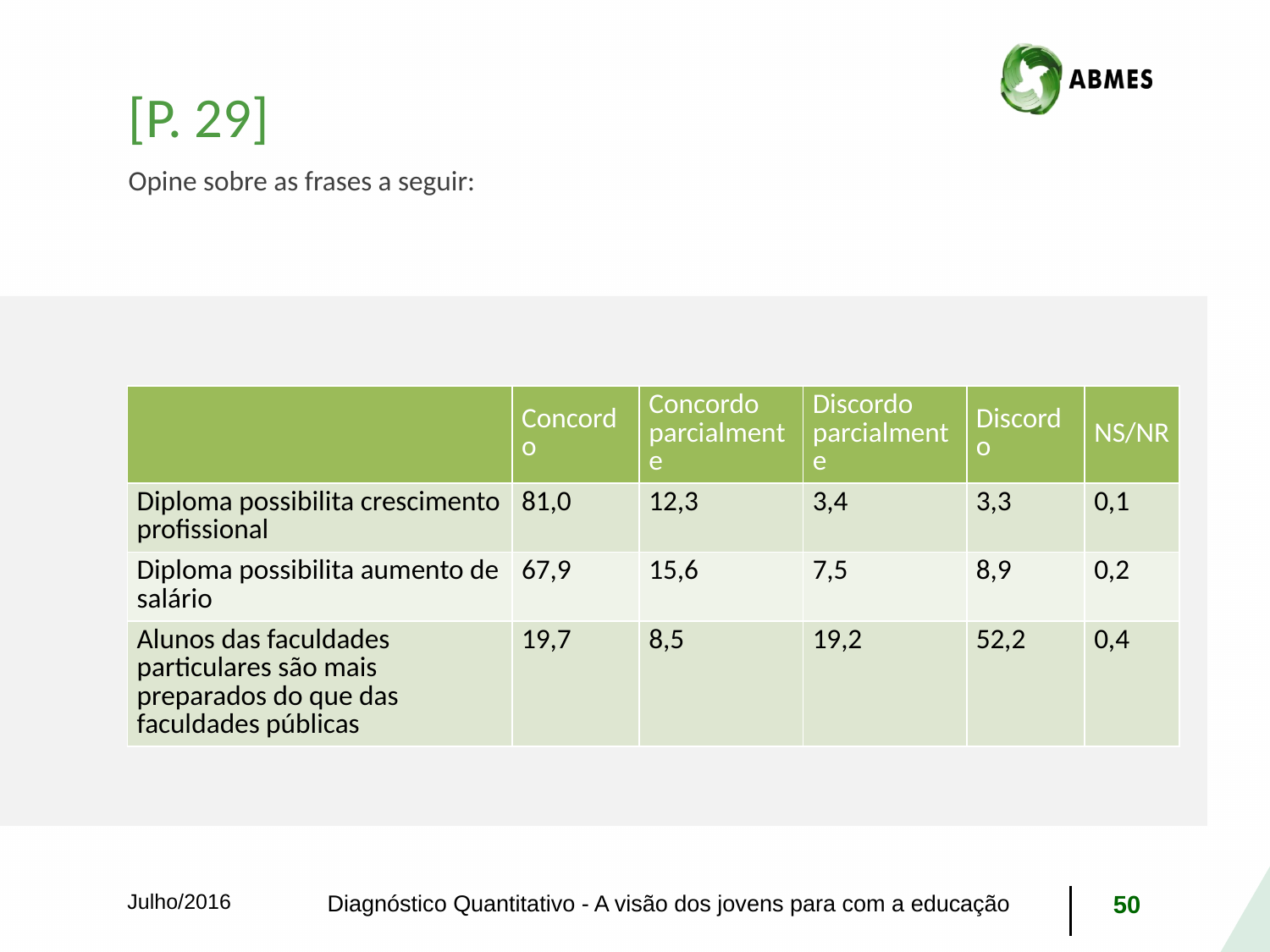

# [P. 29]
Opine sobre as frases a seguir:

|  | Concordo | Concordo parcialmente | Discordo parcialmente | Discordo | NS/NR |
| --- | --- | --- | --- | --- | --- |
| Diploma possibilita crescimento profissional | 81,0 | 12,3 | 3,4 | 3,3 | 0,1 |
| Diploma possibilita aumento de salário | 67,9 | 15,6 | 7,5 | 8,9 | 0,2 |
| Alunos das faculdades particulares são mais preparados do que das faculdades públicas | 19,7 | 8,5 | 19,2 | 52,2 | 0,4 |
Julho/2016
Diagnóstico Quantitativo - A visão dos jovens para com a educação
50